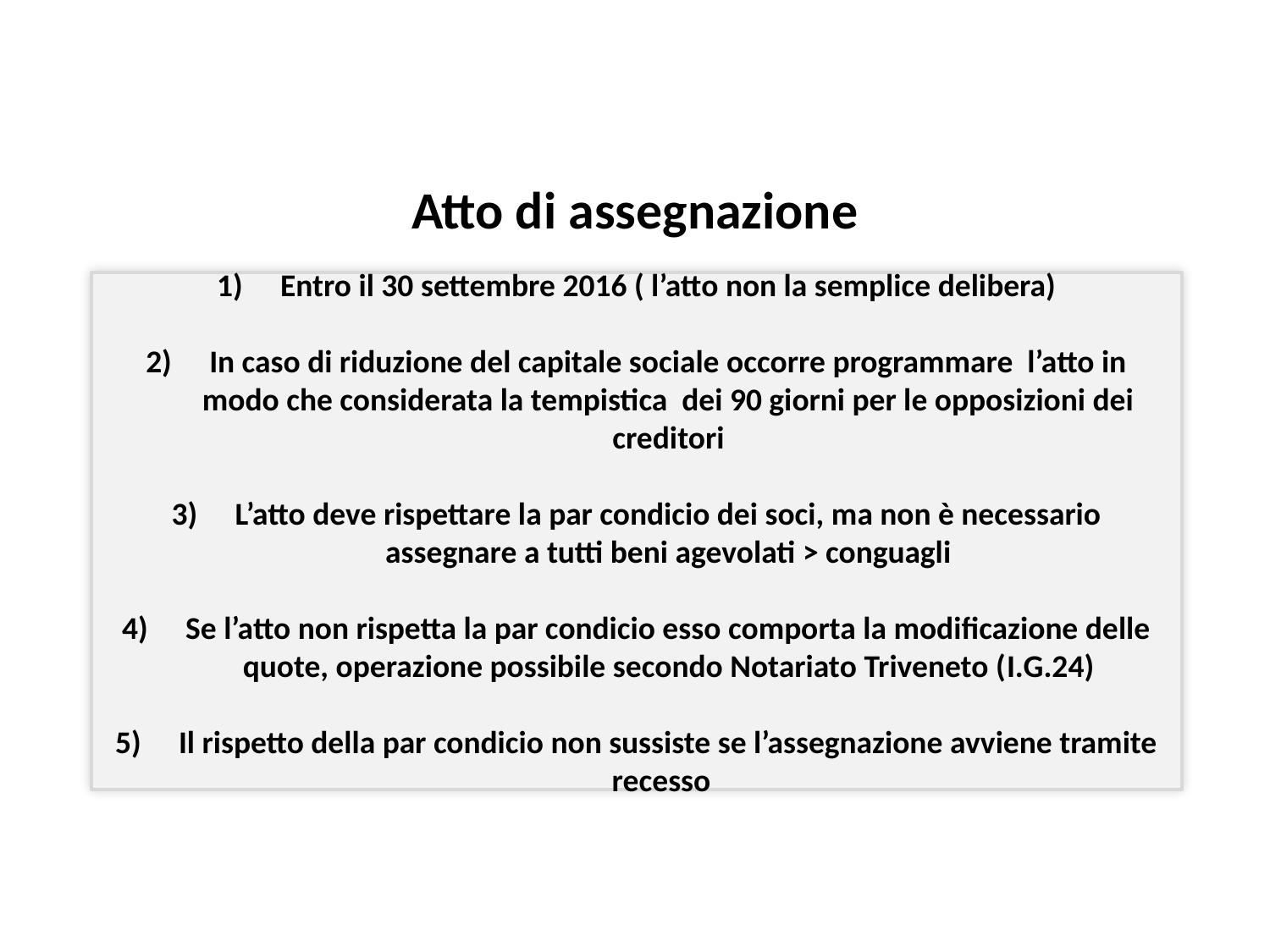

# Atto di assegnazione
Entro il 30 settembre 2016 ( l’atto non la semplice delibera)

In caso di riduzione del capitale sociale occorre programmare  l’atto in modo che considerata la tempistica  dei 90 giorni per le opposizioni dei creditori

L’atto deve rispettare la par condicio dei soci, ma non è necessario assegnare a tutti beni agevolati > conguagli

Se l’atto non rispetta la par condicio esso comporta la modificazione delle quote, operazione possibile secondo Notariato Triveneto (I.G.24)

Il rispetto della par condicio non sussiste se l’assegnazione avviene tramite recesso